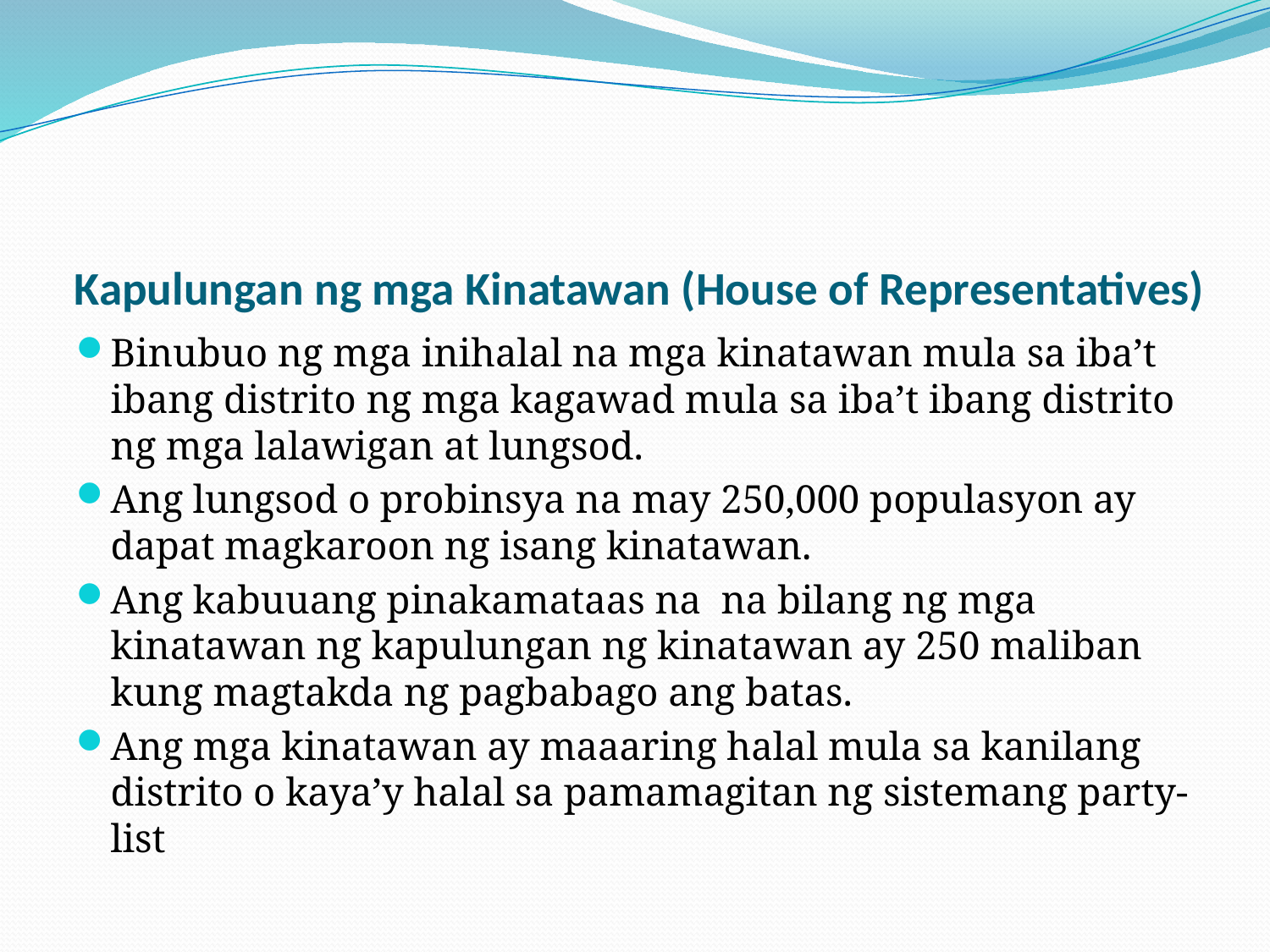

# Kapulungan ng mga Kinatawan (House of Representatives)

Binubuo ng mga inihalal na mga kinatawan mula sa iba’t ibang distrito ng mga kagawad mula sa iba’t ibang distrito ng mga lalawigan at lungsod.
Ang lungsod o probinsya na may 250,000 populasyon ay dapat magkaroon ng isang kinatawan.
Ang kabuuang pinakamataas na  na bilang ng mga kinatawan ng kapulungan ng kinatawan ay 250 maliban kung magtakda ng pagbabago ang batas.
Ang mga kinatawan ay maaaring halal mula sa kanilang distrito o kaya’y halal sa pamamagitan ng sistemang party-list